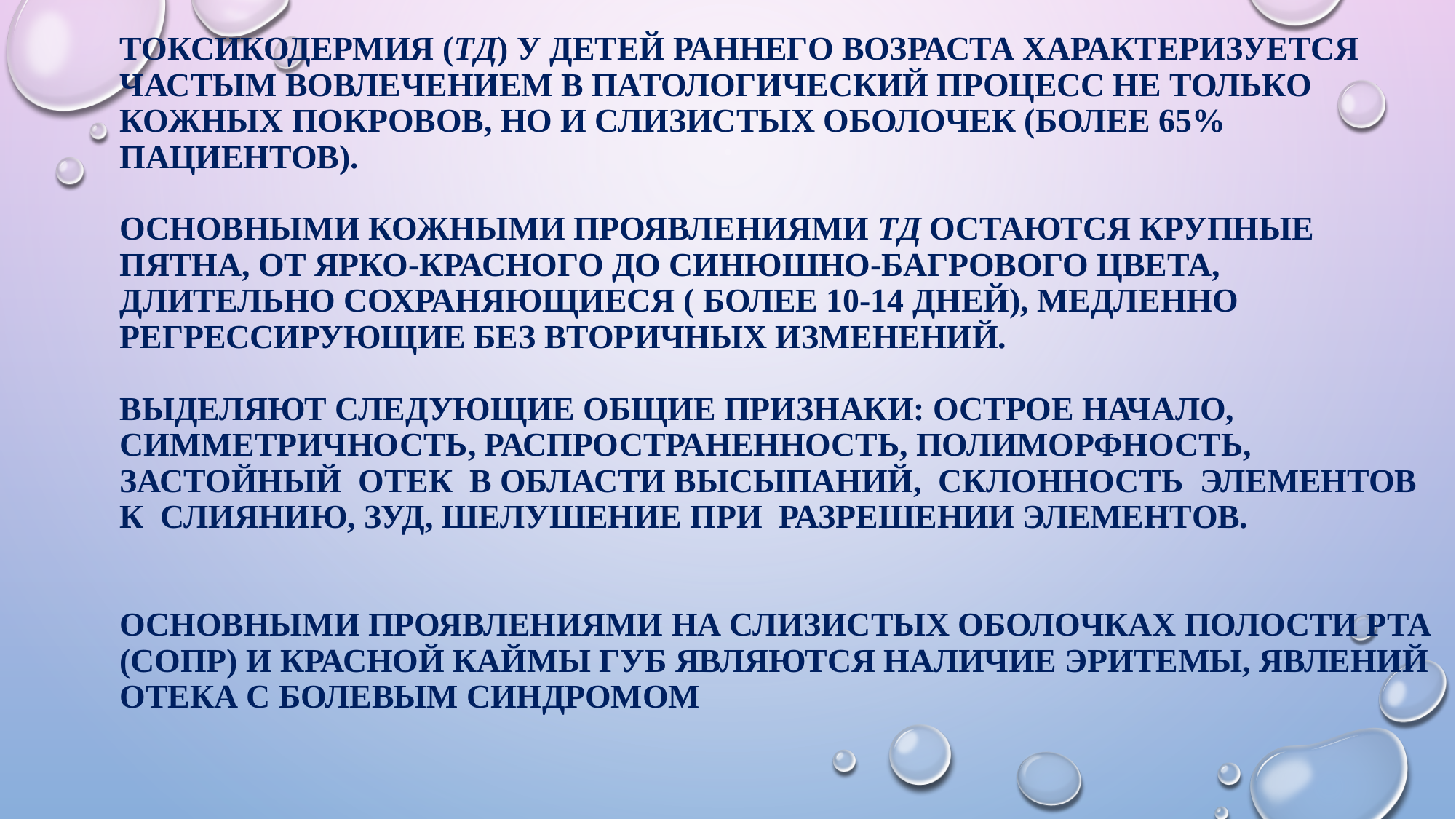

# Токсикодермия (ТД) у детей раннего возраста характеризуется частым вовлечением в патологический процесс не только кожных покровов, но и слизистых оболочек (более 65% пациентов). Основными кожными проявлениями ТД остаются крупные пятна, от ярко-красного до синюшно-багрового цвета, длительно сохраняющиеся ( более 10-14 дней), медленно регрессирующие без вторичных изменений. Выделяют следующие общие признаки: острое начало, симметричность, распространенность, полиморфность, застойный  отек  в области высыпаний,  склонность  элементов к  слиянию, зуд, шелушение при  разрешении элементов. Основными Проявлениями на слизистых оболочках полости рта (СОПР) и красной каймы губ являются наличие эритемы, явлений отека с болевым синдромом